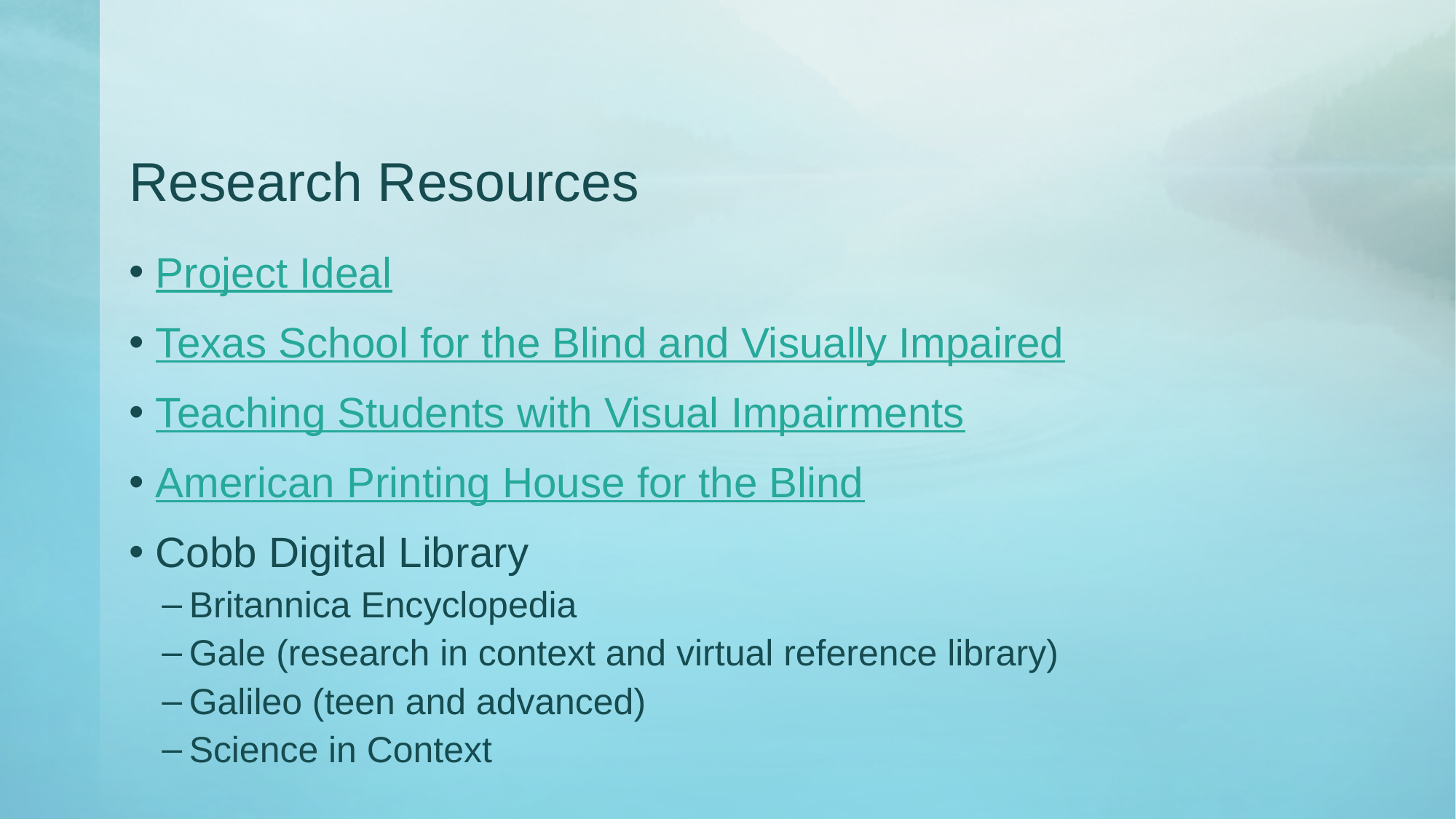

# Research Resources
Project Ideal
Texas School for the Blind and Visually Impaired
Teaching Students with Visual Impairments
American Printing House for the Blind
Cobb Digital Library
Britannica Encyclopedia
Gale (research in context and virtual reference library)
Galileo (teen and advanced)
Science in Context